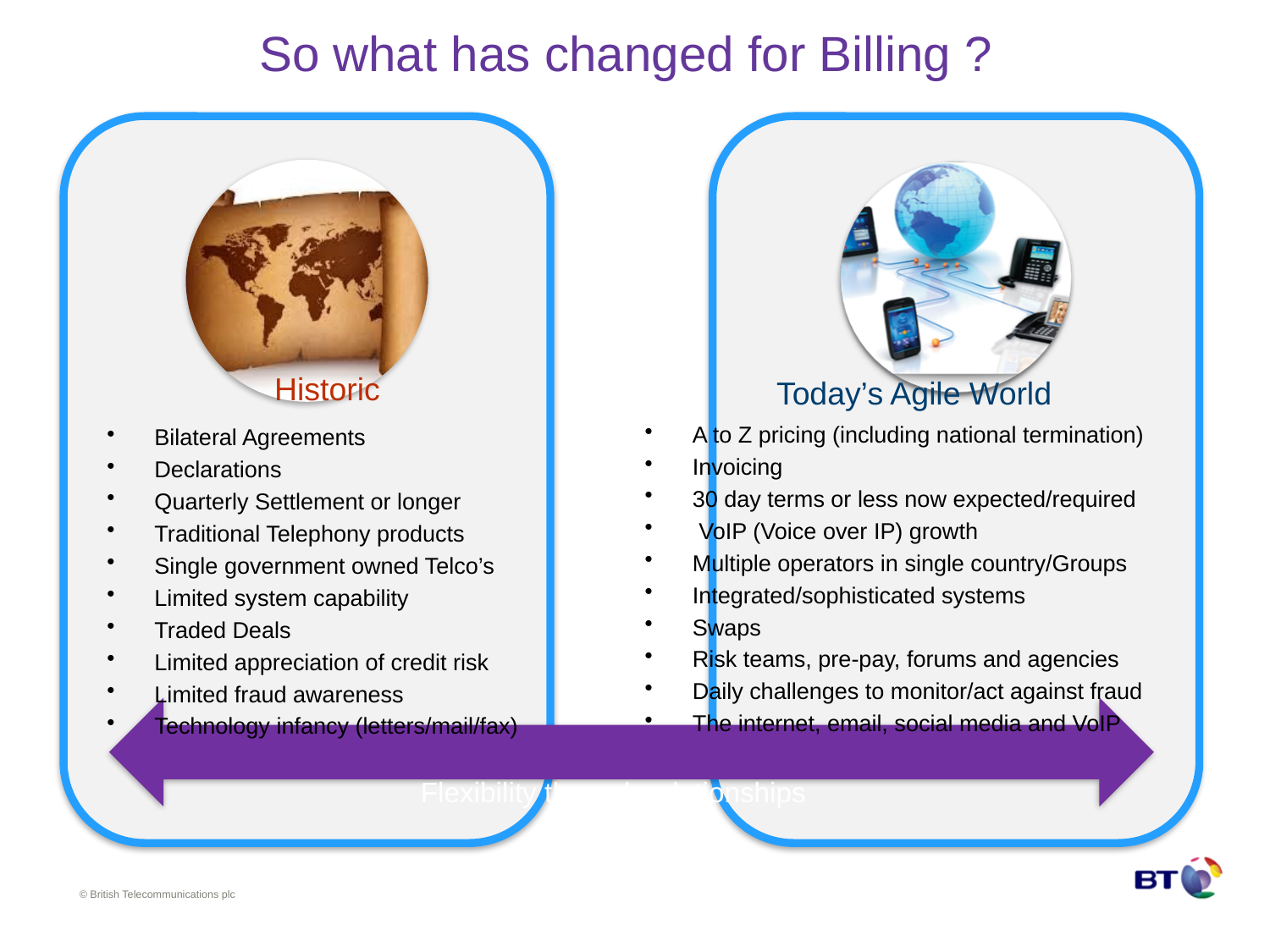

# So what has changed for Billing ?

Historic
Today’s Agile World
A to Z pricing (including national termination)
Invoicing
30 day terms or less now expected/required
 VoIP (Voice over IP) growth
Multiple operators in single country/Groups
Integrated/sophisticated systems
Swaps
Risk teams, pre-pay, forums and agencies
Daily challenges to monitor/act against fraud
The internet, email, social media and VoIP
Bilateral Agreements
Declarations
Quarterly Settlement or longer
Traditional Telephony products
Single government owned Telco’s
Limited system capability
Traded Deals
Limited appreciation of credit risk
Limited fraud awareness
Technology infancy (letters/mail/fax)
Flexibility through relationships